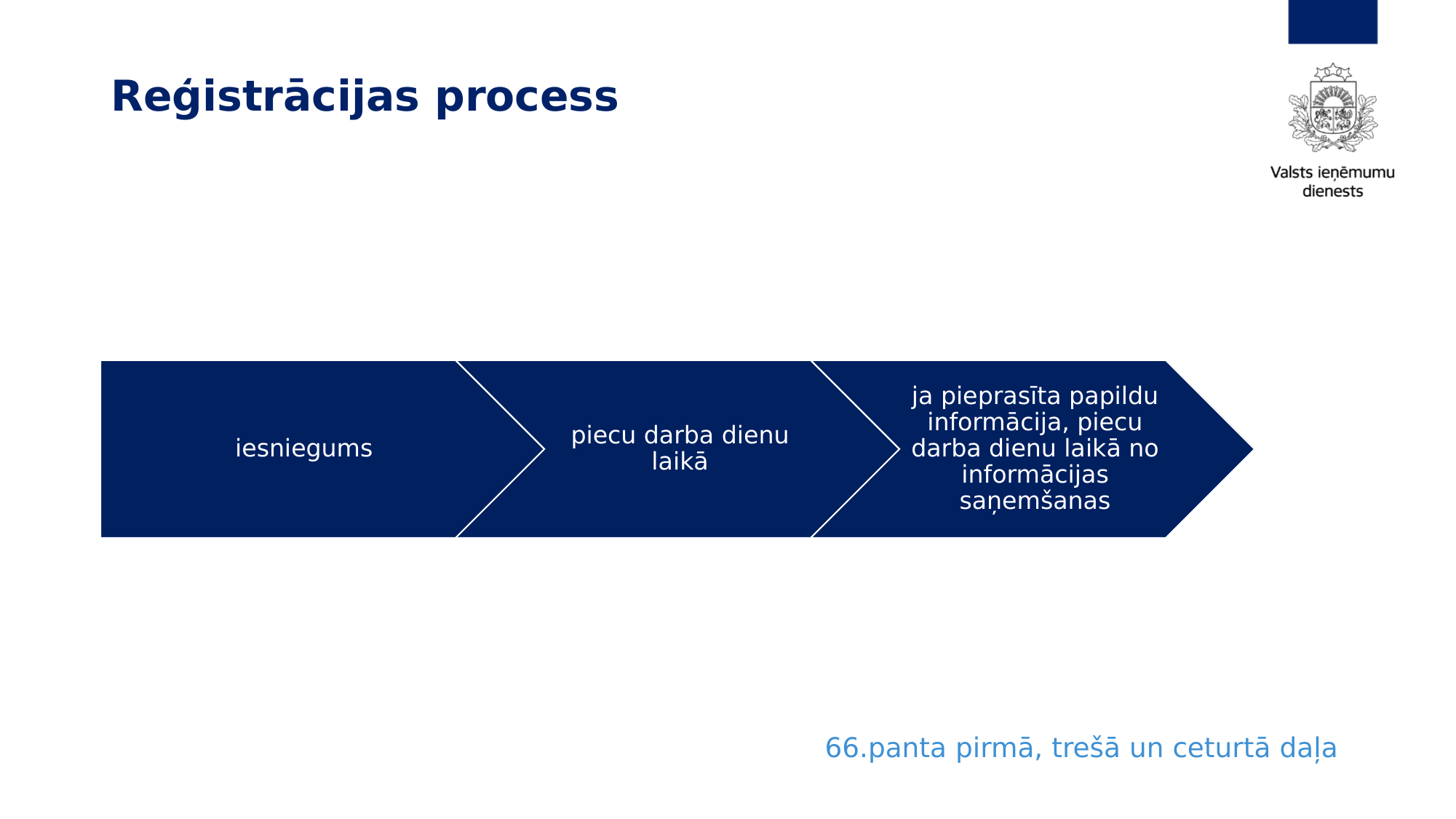

#
Reģistrācijas process
iesniegums
piecu darba dienu laikā
ja pieprasīta papildu informācija, piecu darba dienu laikā no informācijas saņemšanas
66.panta pirmā, trešā un ceturtā daļa